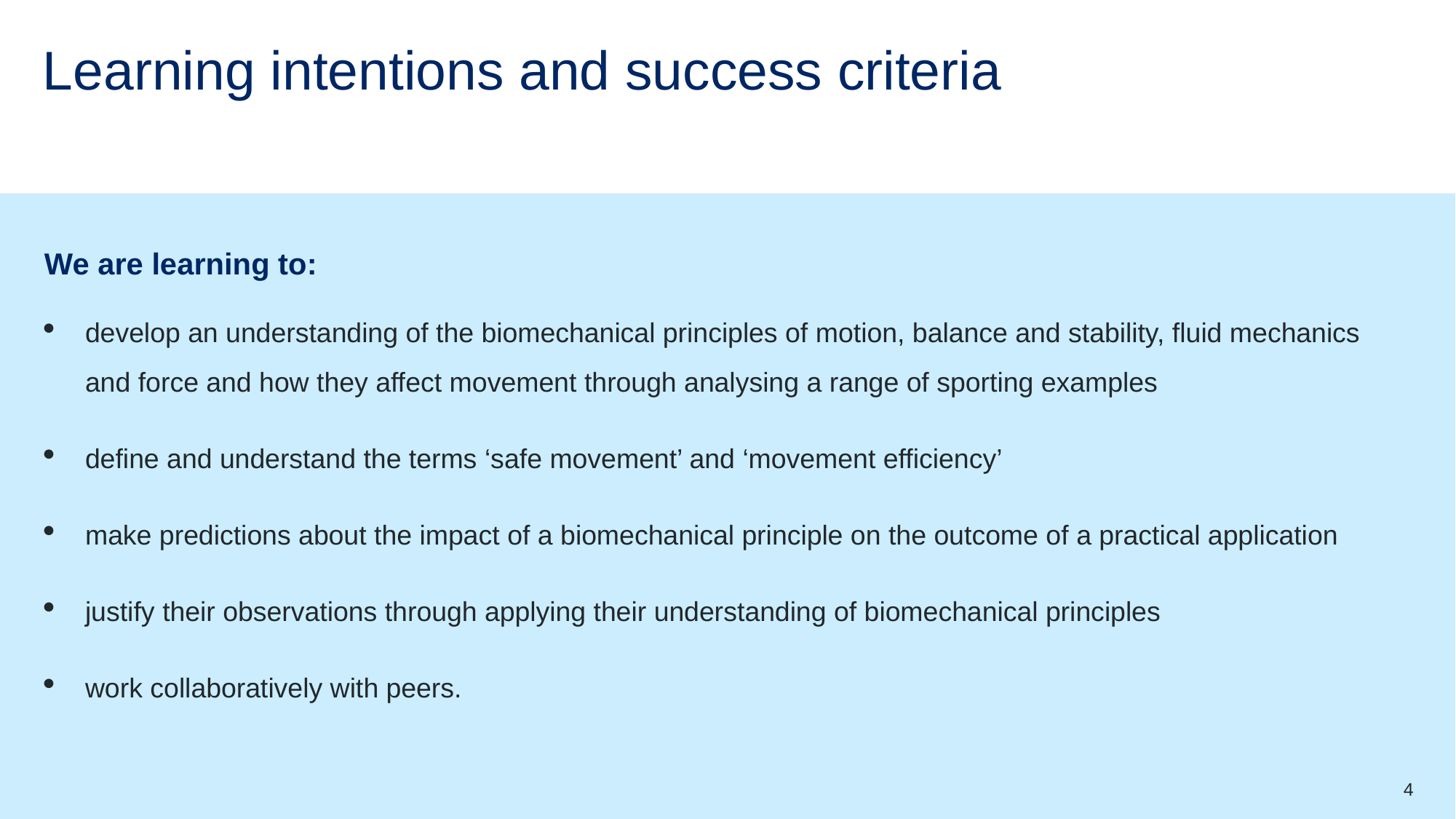

# Learning intentions and success criteria (1)
We are learning to:
develop an understanding of the biomechanical principles of motion, balance and stability, fluid mechanics and force and how they affect movement through analysing a range of sporting examples
define and understand the terms ‘safe movement’ and ‘movement efficiency’
make predictions about the impact of a biomechanical principle on the outcome of a practical application
justify their observations through applying their understanding of biomechanical principles
work collaboratively with peers.
4